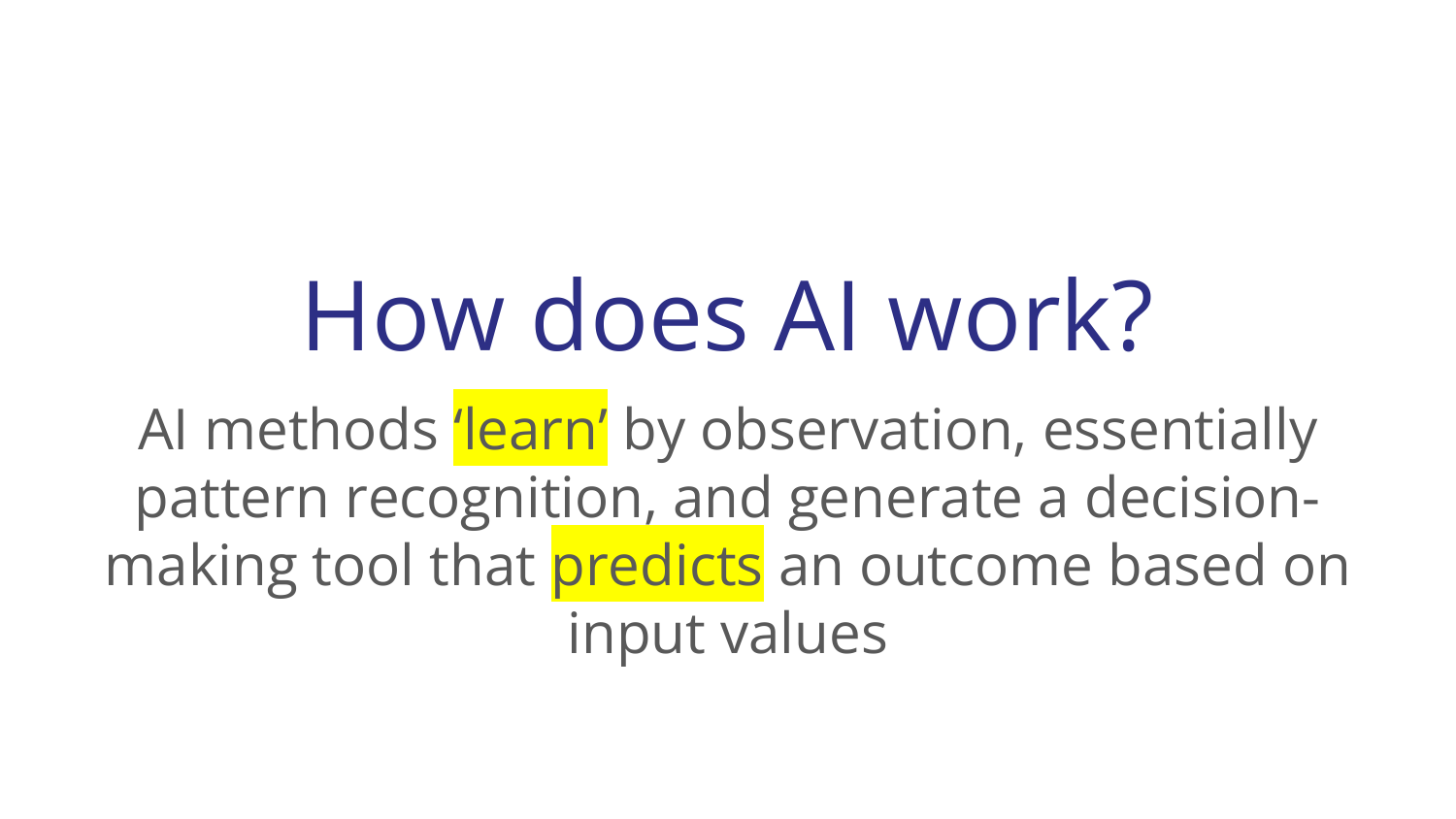

# How does AI work?
AI methods ‘learn’ by observation, essentially pattern recognition, and generate a decision-making tool that predicts an outcome based on input values